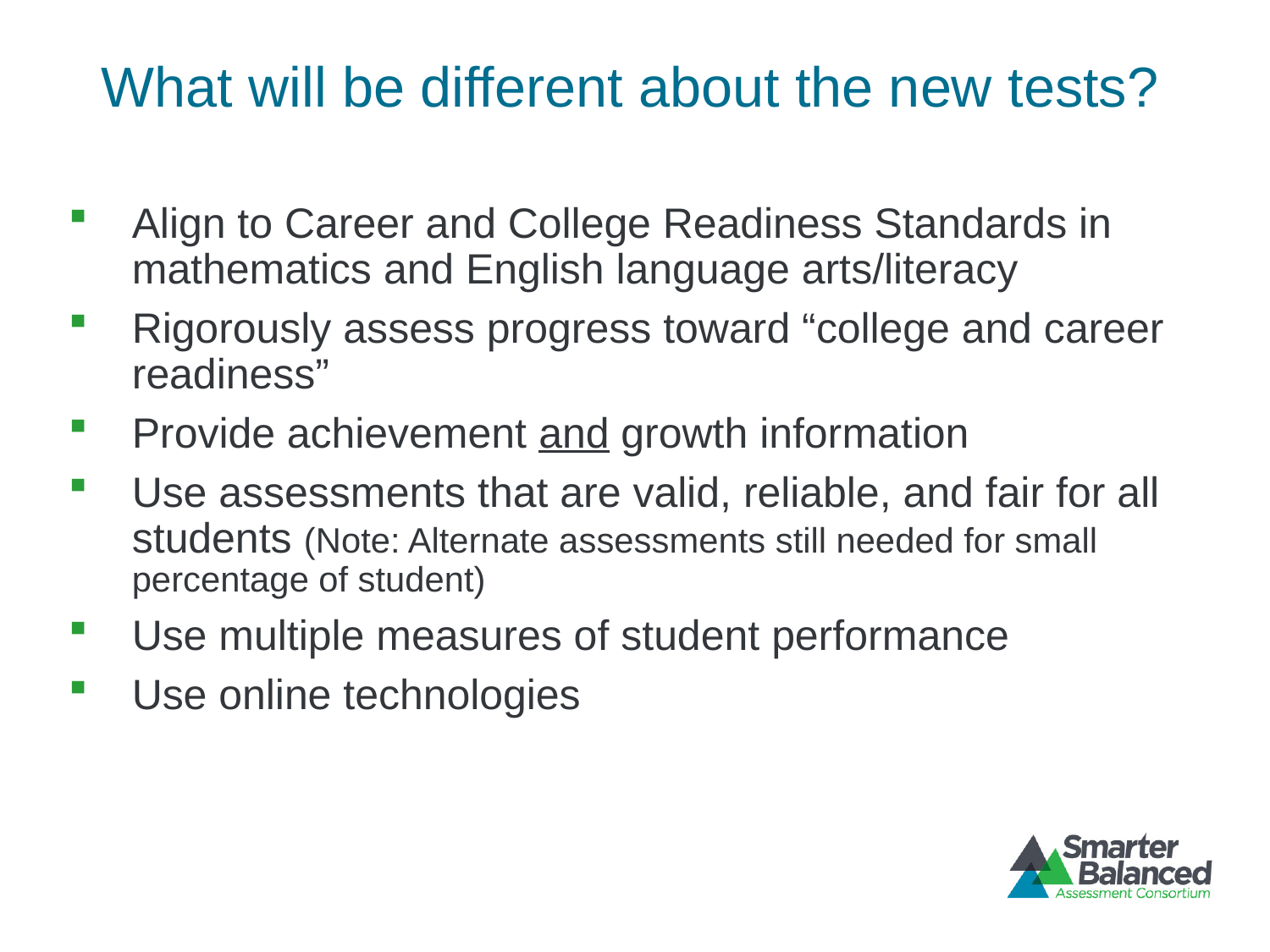

# What will be different about the new tests?
Align to Career and College Readiness Standards in mathematics and English language arts/literacy
Rigorously assess progress toward “college and career readiness”
Provide achievement and growth information
Use assessments that are valid, reliable, and fair for all students (Note: Alternate assessments still needed for small percentage of student)
Use multiple measures of student performance
Use online technologies